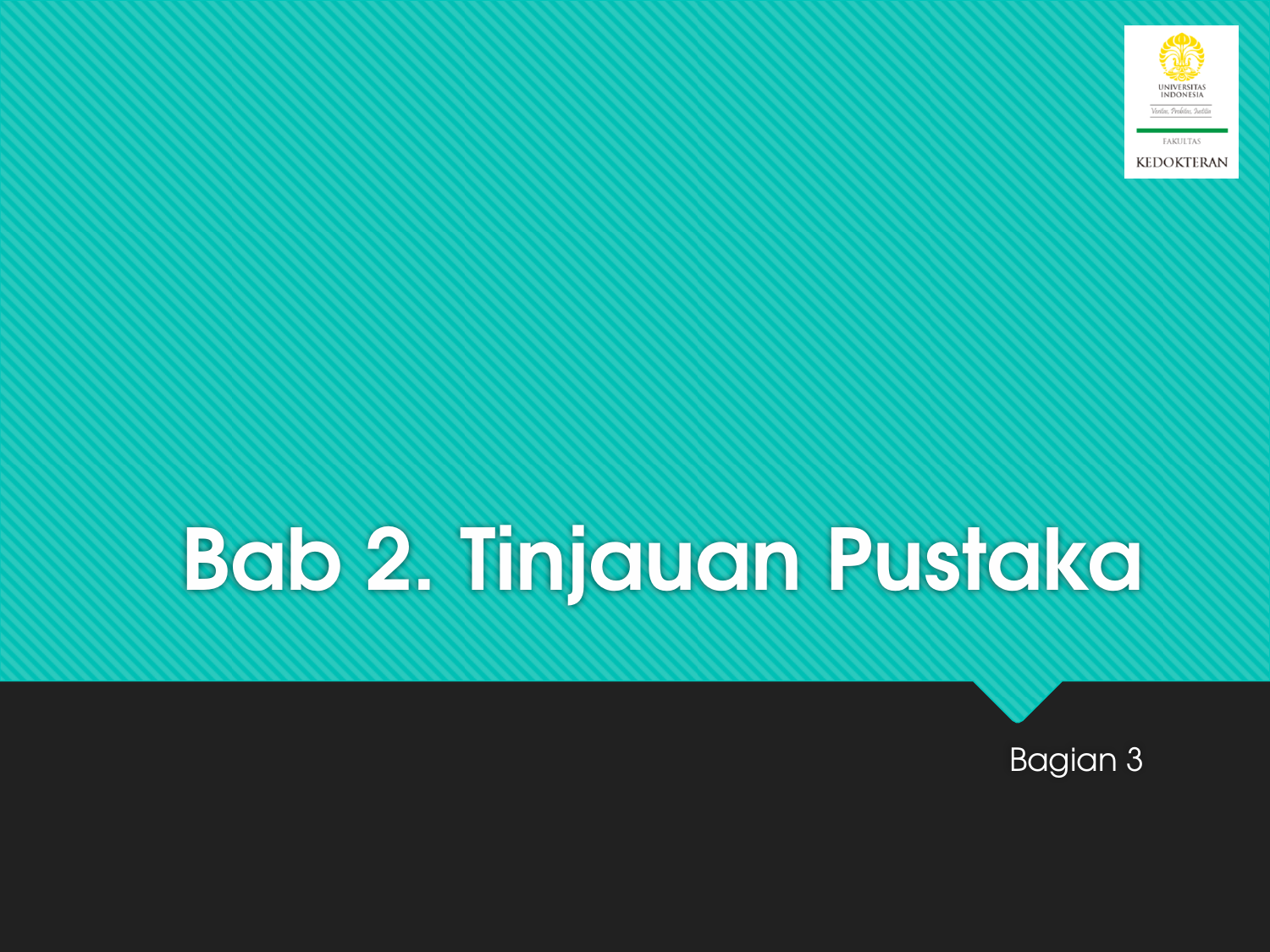

# Bab 2. Tinjauan Pustaka
Bagian 3